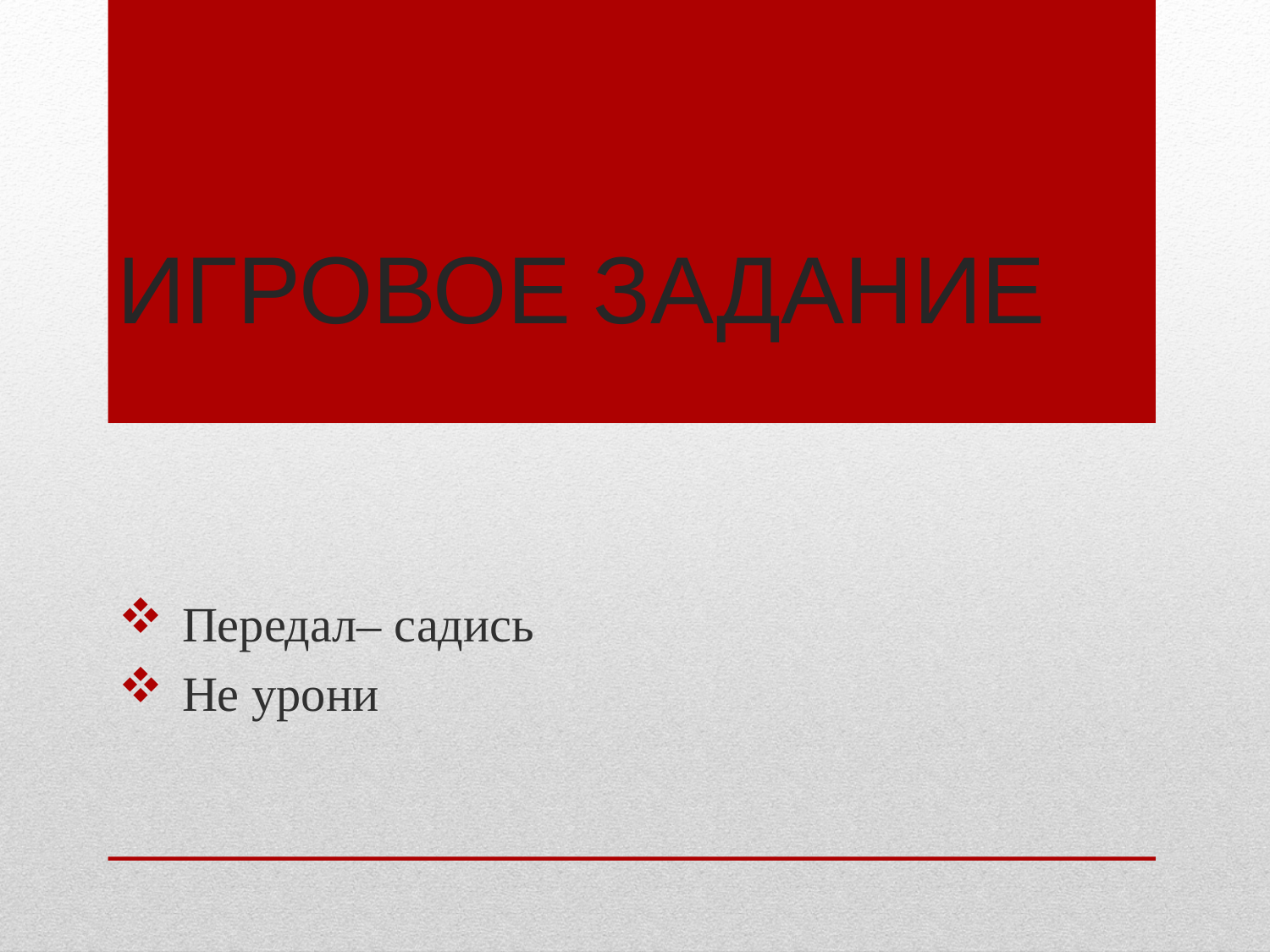

# Игровое задание
Передал– садись
Не урони